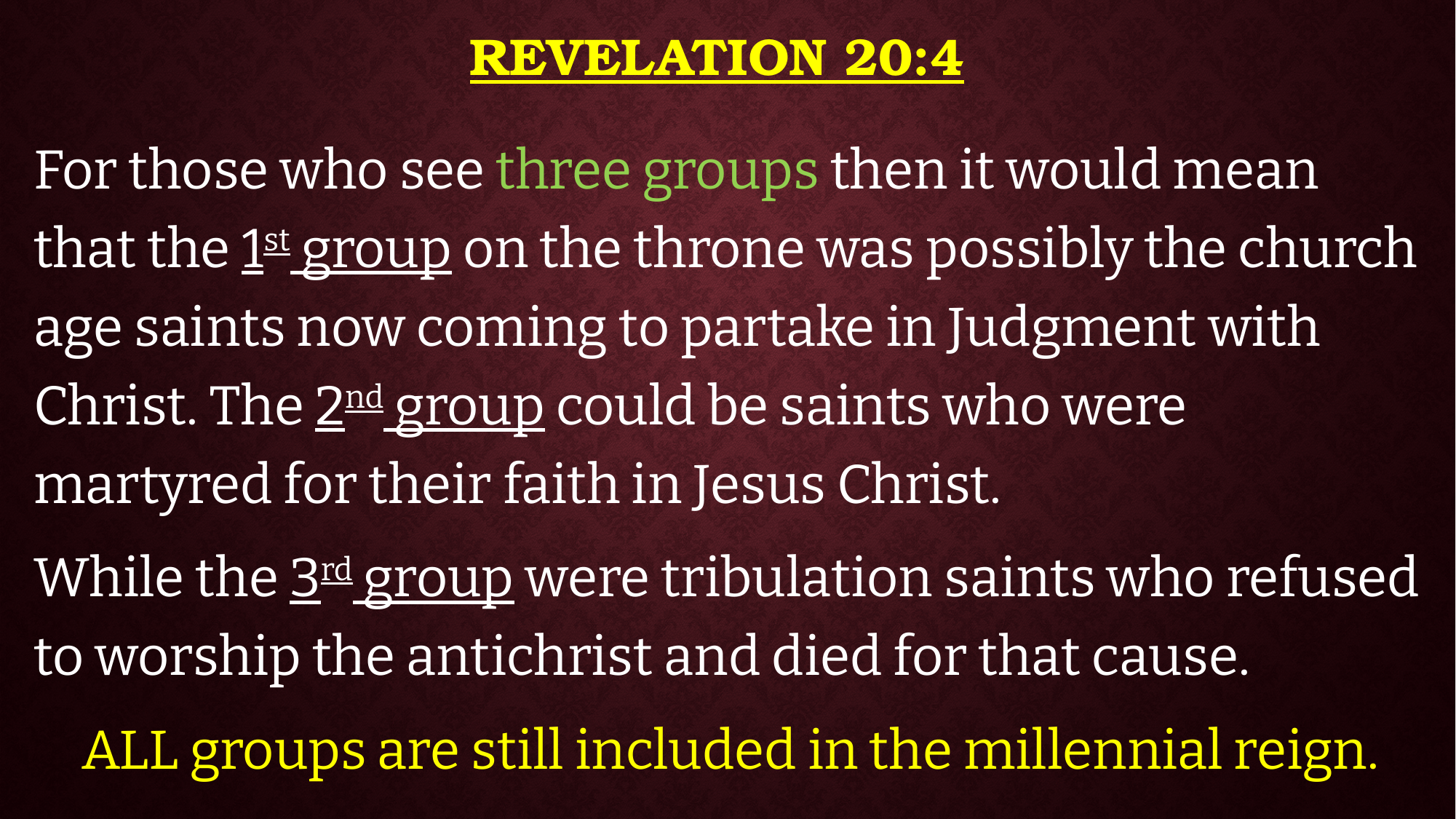

# Revelation 20:4
For those who see three groups then it would mean that the 1st group on the throne was possibly the church age saints now coming to partake in Judgment with Christ. The 2nd group could be saints who were martyred for their faith in Jesus Christ.
While the 3rd group were tribulation saints who refused to worship the antichrist and died for that cause.
ALL groups are still included in the millennial reign.